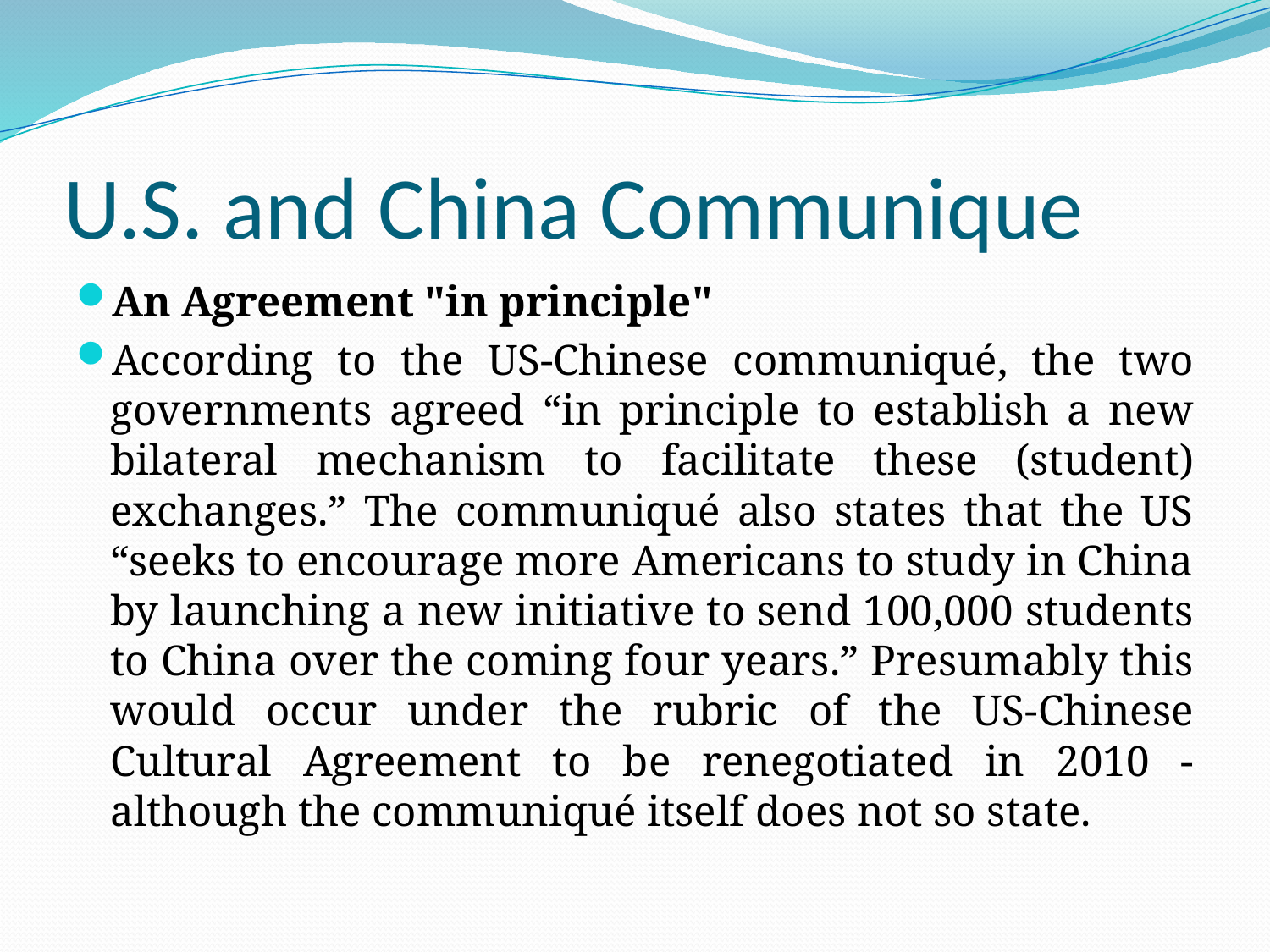

# U.S. and China Communique
An Agreement "in principle"
According to the US-Chinese communiqué, the two governments agreed “in principle to establish a new bilateral mechanism to facilitate these (student) exchanges.” The communiqué also states that the US “seeks to encourage more Americans to study in China by launching a new initiative to send 100,000 students to China over the coming four years.” Presumably this would occur under the rubric of the US-Chinese Cultural Agreement to be renegotiated in 2010 - although the communiqué itself does not so state.